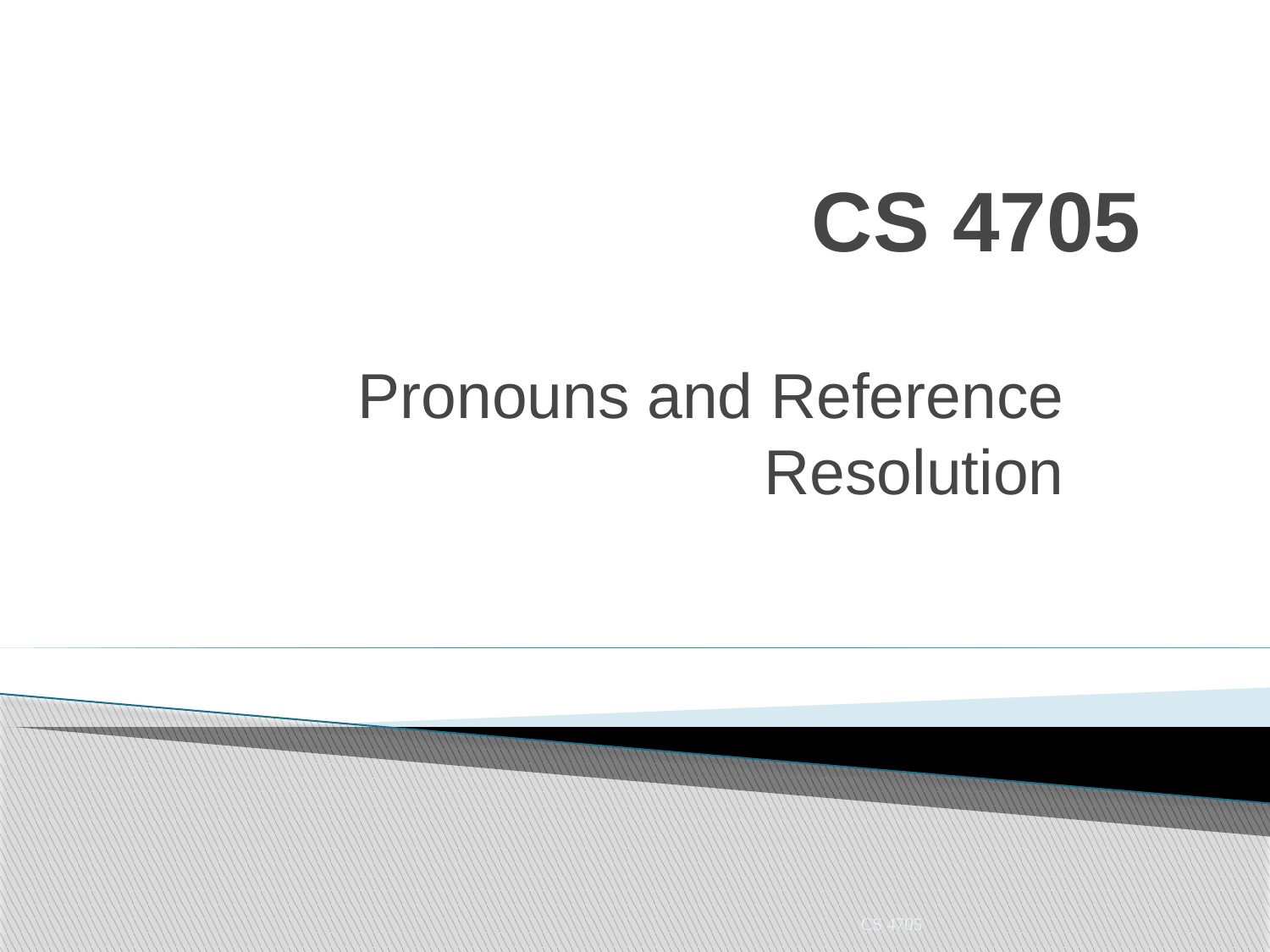

# CS 4705
Pronouns and Reference Resolution
CS 4705